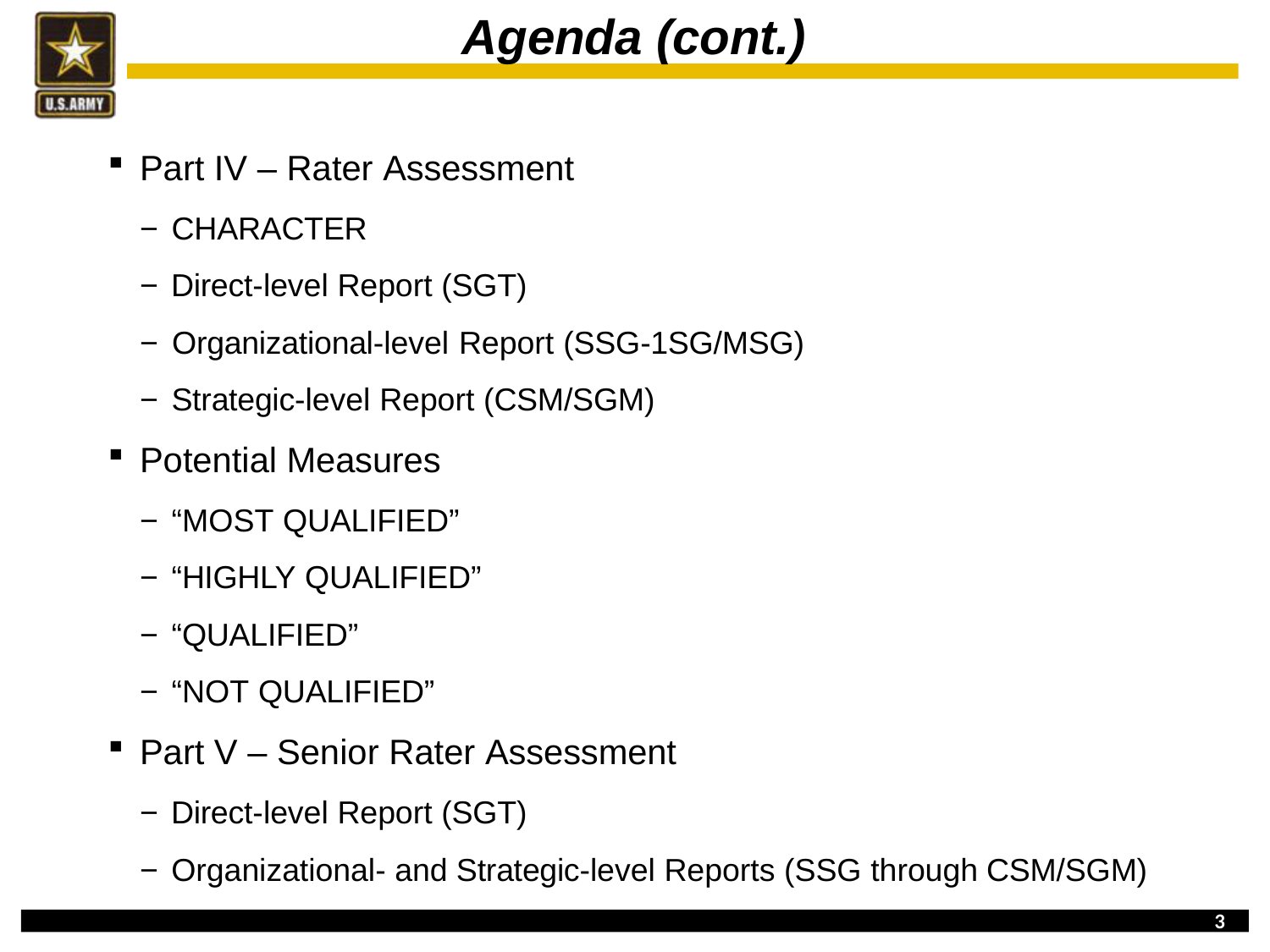

# Agenda (cont.)
Part IV – Rater Assessment
− CHARACTER
− Direct-level Report (SGT)
− Organizational-level Report (SSG-1SG/MSG)
− Strategic-level Report (CSM/SGM)
Potential Measures
− “MOST QUALIFIED”
− “HIGHLY QUALIFIED”
− “QUALIFIED”
− “NOT QUALIFIED”
Part V – Senior Rater Assessment
− Direct-level Report (SGT)
− Organizational- and Strategic-level Reports (SSG through CSM/SGM)
3